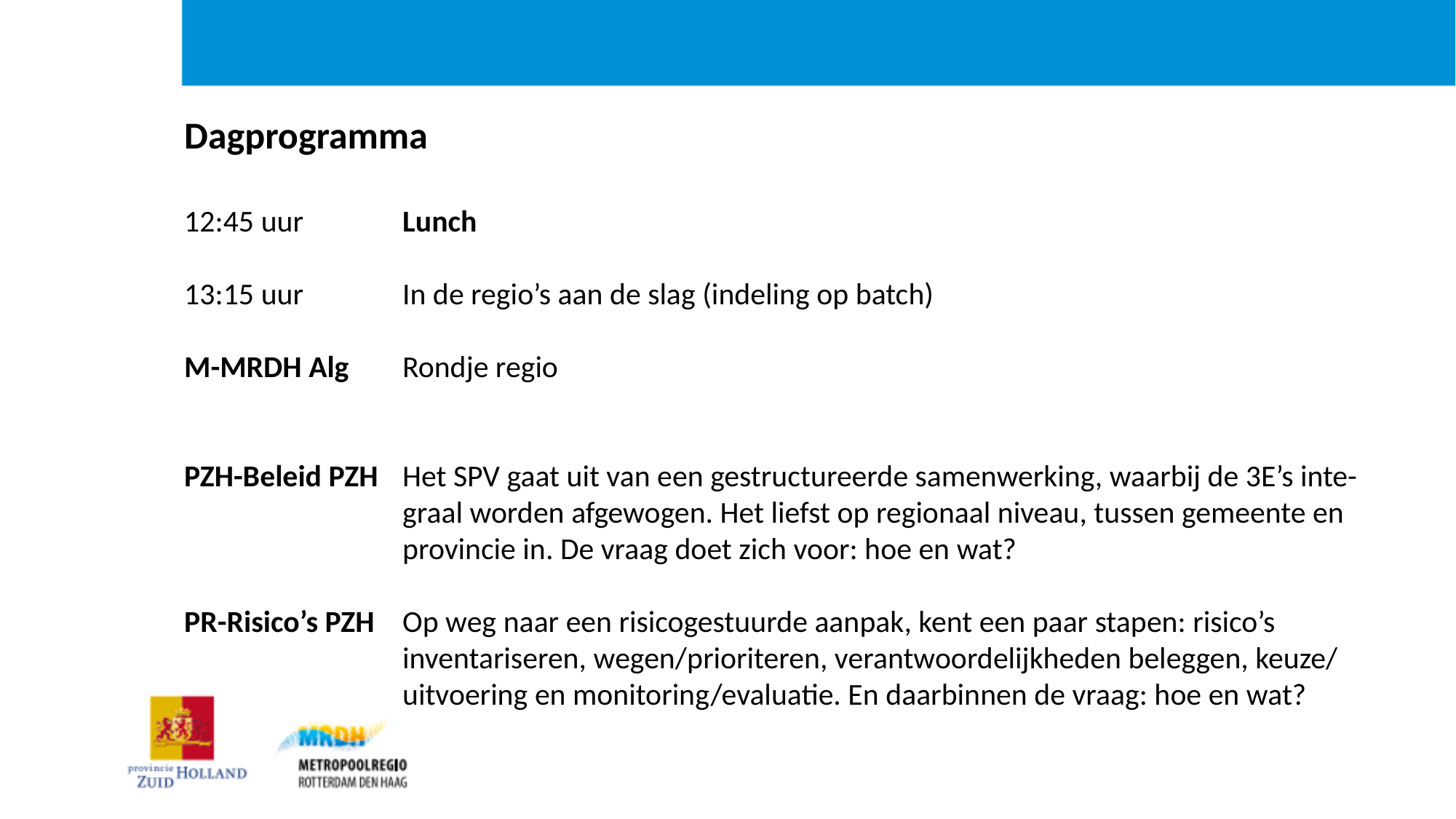

Dagprogramma

12:45 uur 	Lunch

13:15 uur 	In de regio’s aan de slag (indeling op batch)

M-MRDH Alg	Rondje regio

PZH-Beleid PZH	Het SPV gaat uit van een gestructureerde samenwerking, waarbij de 3E’s inte-
		graal worden afgewogen. Het liefst op regionaal niveau, tussen gemeente en
		provincie in. De vraag doet zich voor: hoe en wat?

PR-Risico’s PZH	Op weg naar een risicogestuurde aanpak, kent een paar stapen: risico’s
		inventariseren, wegen/prioriteren, verantwoordelijkheden beleggen, keuze/
		uitvoering en monitoring/evaluatie. En daarbinnen de vraag: hoe en wat?